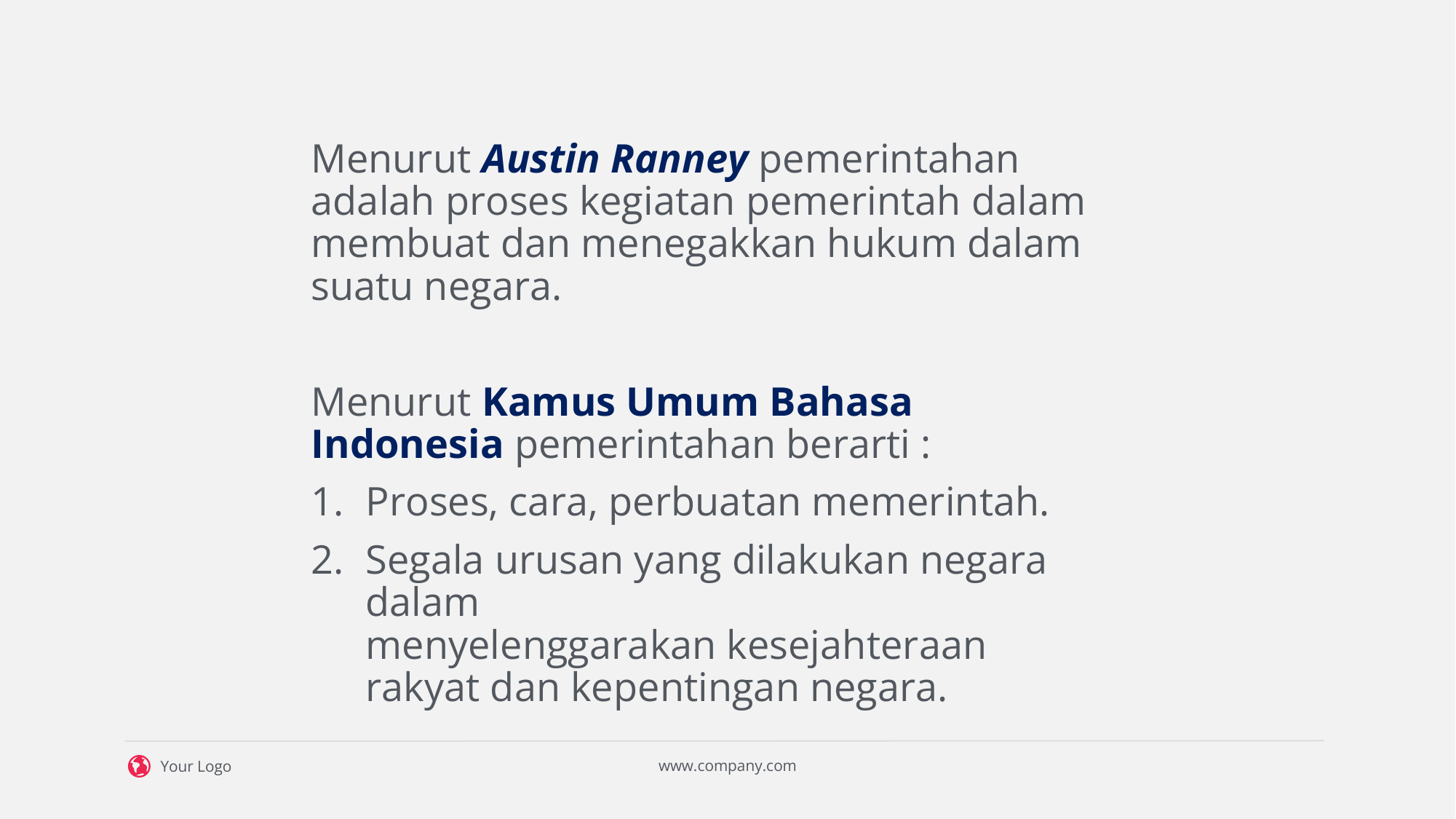

Menurut Austin Ranney pemerintahan adalah proses kegiatan pemerintah dalam membuat dan menegakkan hukum dalam suatu negara.

Menurut Kamus Umum Bahasa Indonesia pemerintahan berarti :
Proses, cara, perbuatan memerintah.
Segala urusan yang dilakukan negara dalam menyelenggarakan kesejahteraan rakyat dan kepentingan negara.